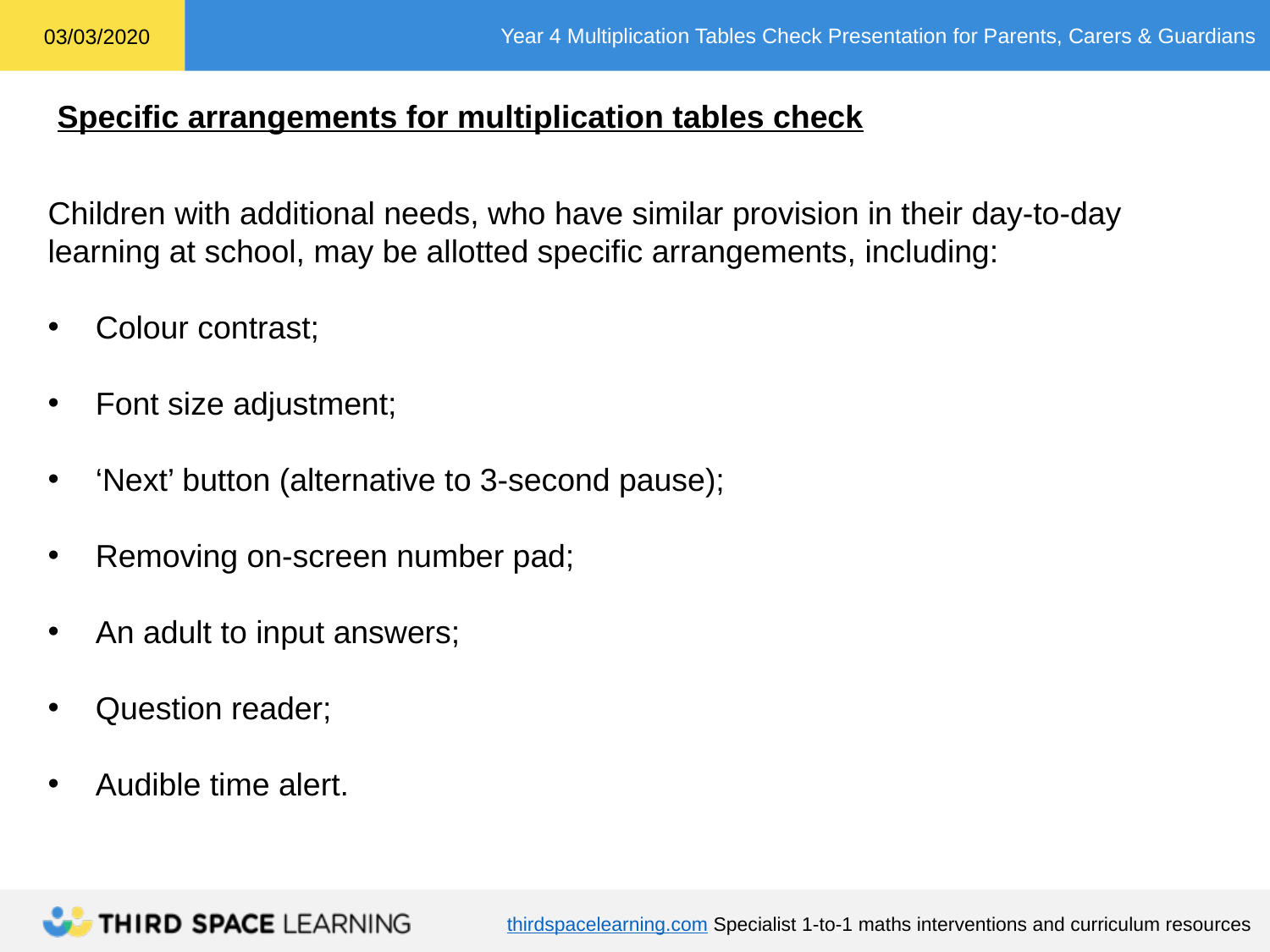

Specific arrangements for multiplication tables check

Children with additional needs, who have similar provision in their day-to-day learning at school, may be allotted specific arrangements, including:

Colour contrast;

Font size adjustment;

‘Next’ button (alternative to 3-second pause);

Removing on-screen number pad;

An adult to input answers;

Question reader;

Audible time alert.